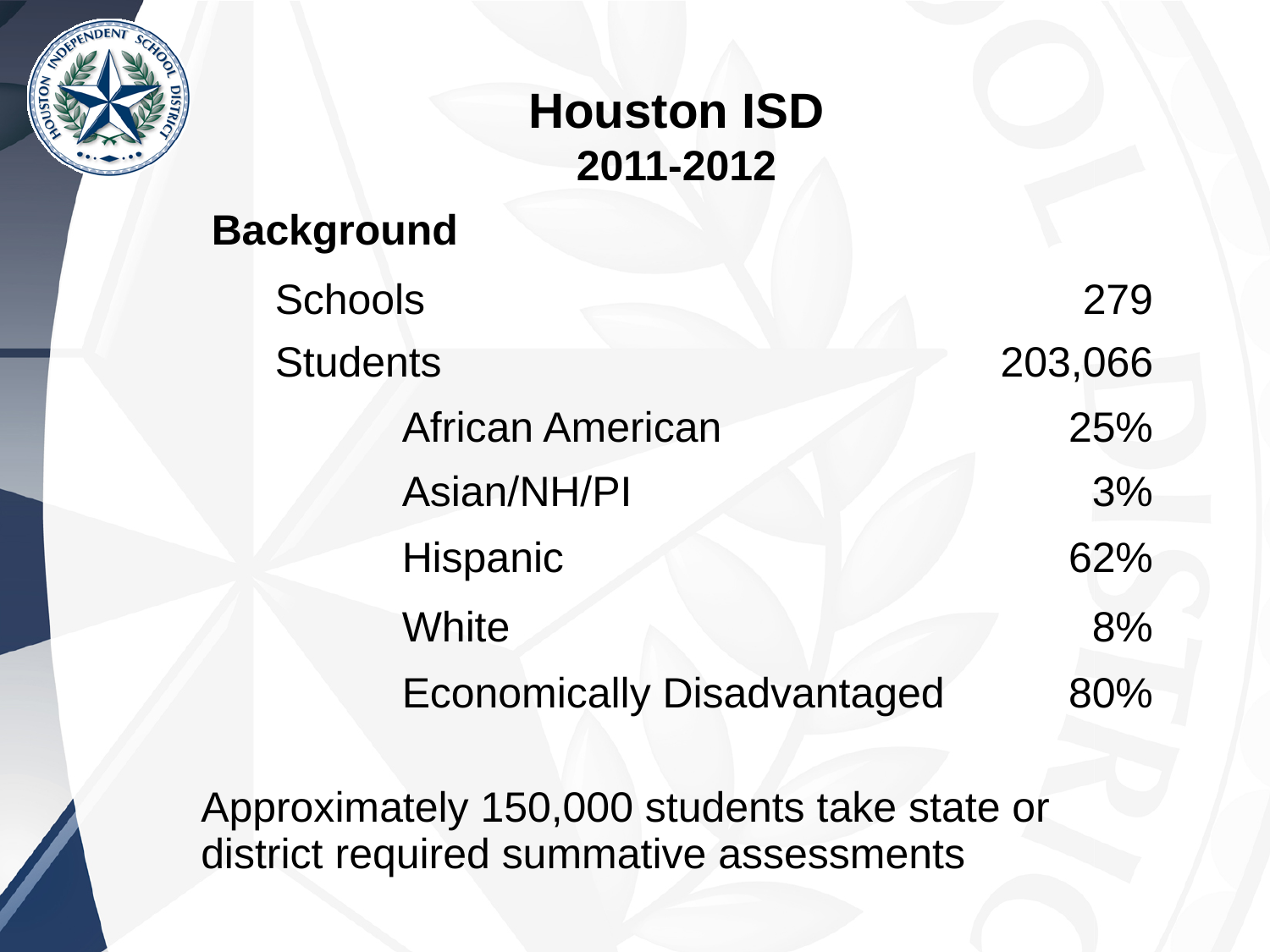

Houston ISD
2011-2012
| Background |  |
| --- | --- |
| Schools | 279 |
| Students | 203,066 |
| African American | 25% |
| Asian/NH/PI | 3% |
| Hispanic | 62% |
| White | 8% |
| Economically Disadvantaged | 80% |
|  |  |
| Approximately 150,000 students take state or district required summative assessments |  |